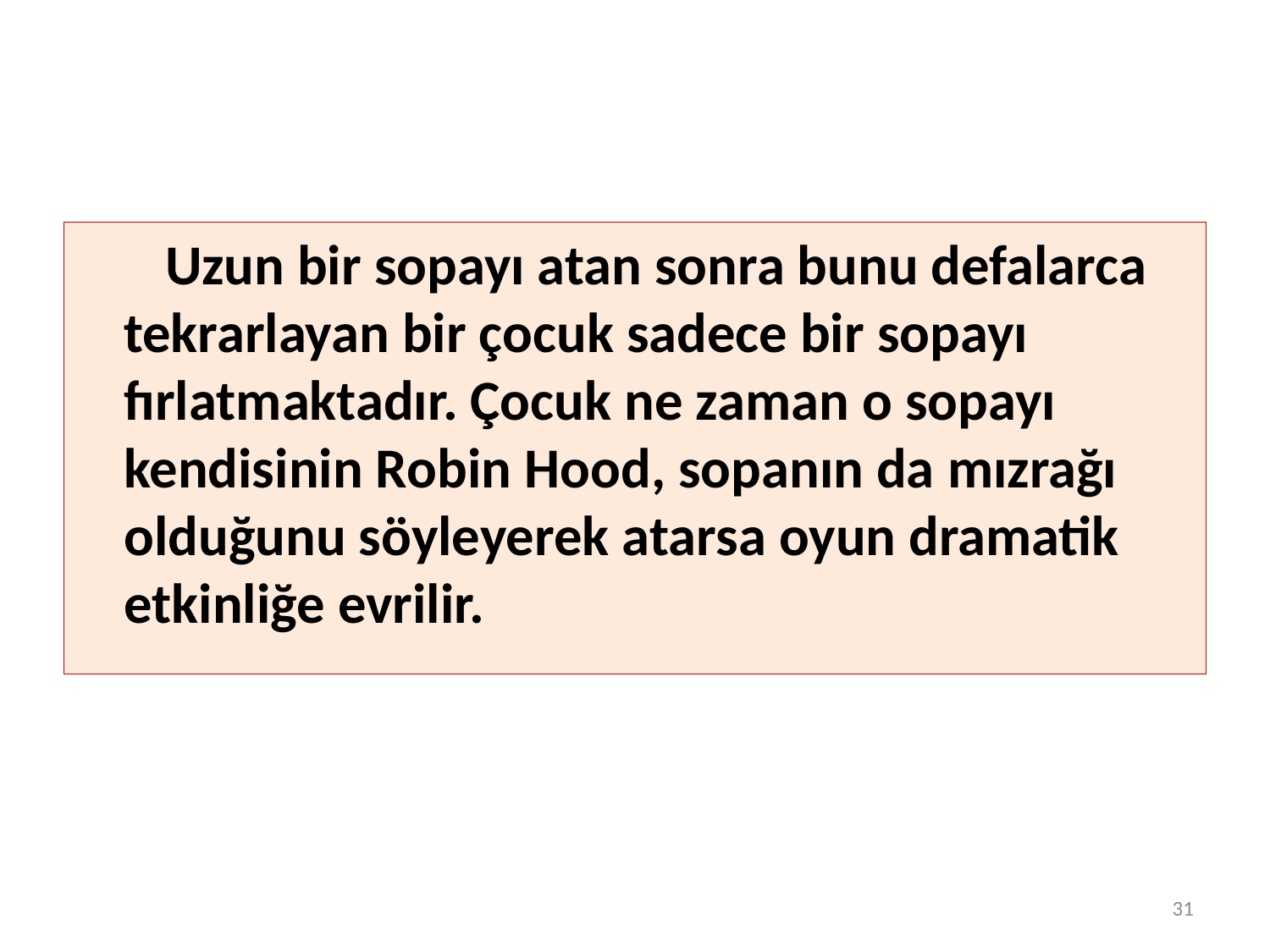

#
       Uzun bir sopayı atan sonra bunu defalarca tekrarlayan bir çocuk sadece bir sopayı fırlatmaktadır. Çocuk ne zaman o sopayı kendisinin Robin Hood, sopanın da mızrağı olduğunu söyleyerek atarsa oyun dramatik etkinliğe evrilir.

31